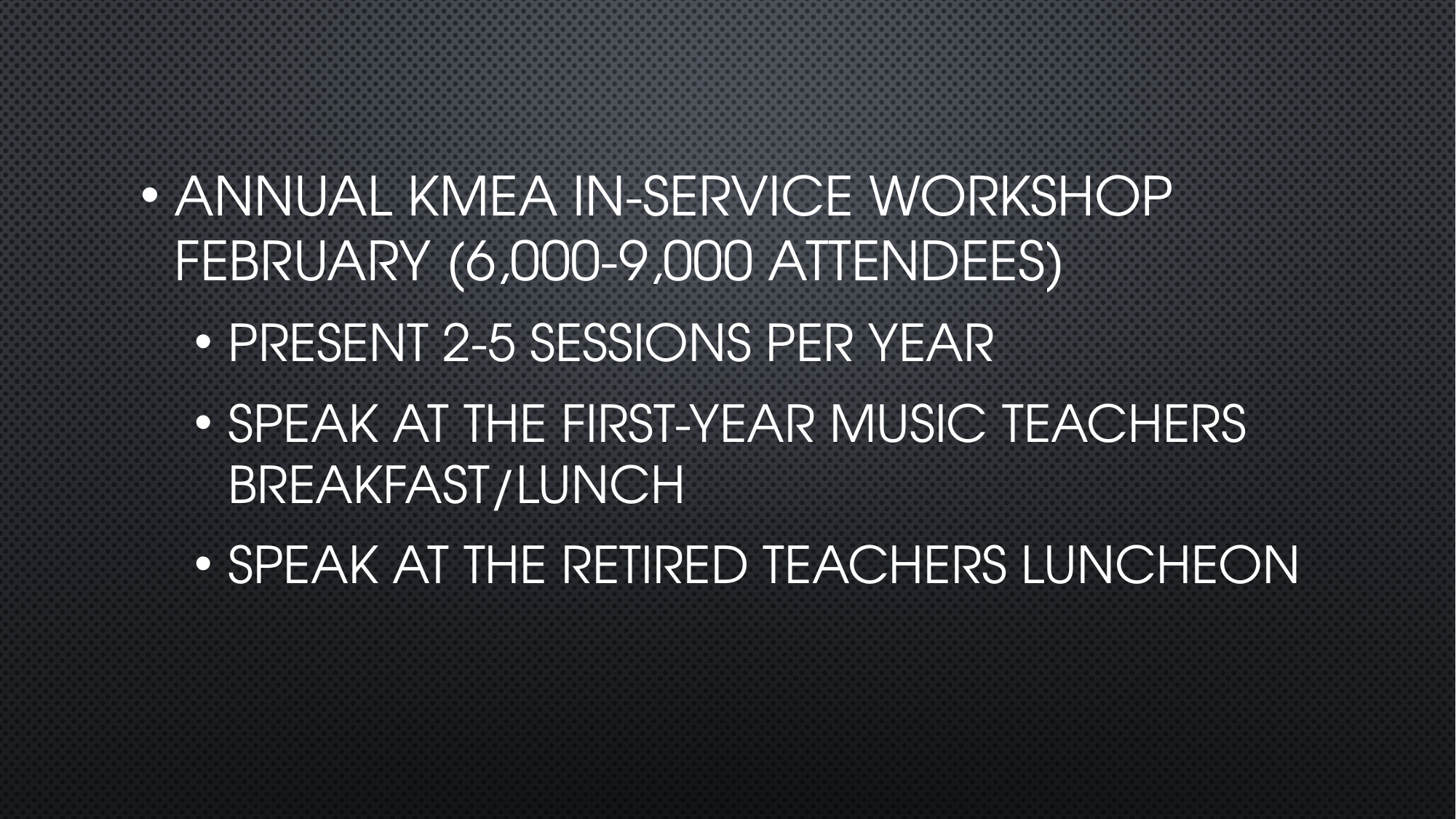

Annual KMEA In-Service Workshop February (6,000-9,000 attendees)
Present 2-5 sessions per year
Speak at the First-Year Music Teachers Breakfast/Lunch
Speak at the Retired Teachers Luncheon